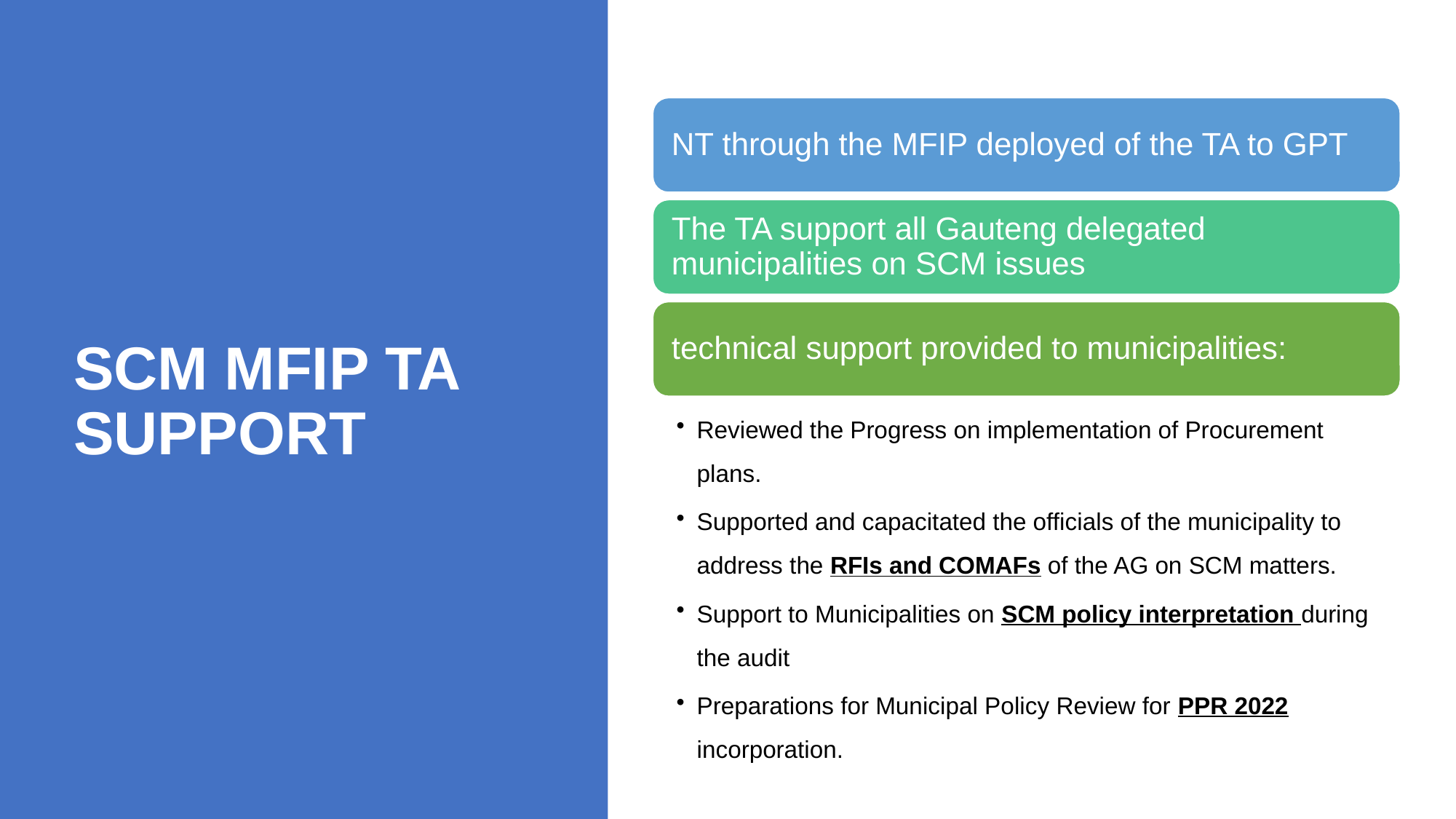

# SCM MFIP TA SUPPORT
NT through the MFIP deployed of the TA to GPT
The TA support all Gauteng delegated municipalities on SCM issues
technical support provided to municipalities:
Reviewed the Progress on implementation of Procurement plans.
Supported and capacitated the officials of the municipality to address the RFIs and COMAFs of the AG on SCM matters.
Support to Municipalities on SCM policy interpretation during the audit
Preparations for Municipal Policy Review for PPR 2022 incorporation.